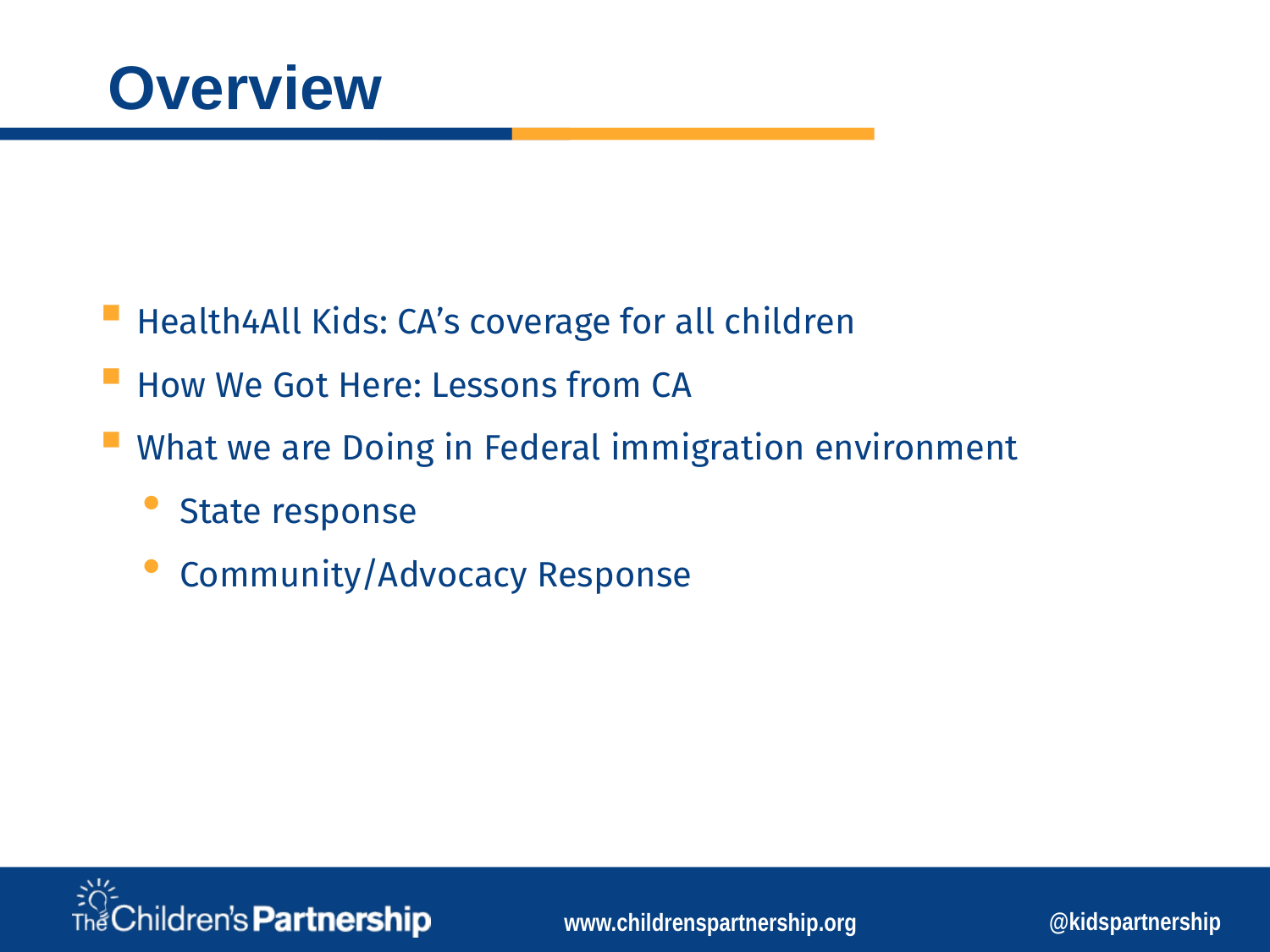

# Overview

Health4All Kids: CA’s coverage for all children
How We Got Here: Lessons from CA
What we are Doing in Federal immigration environment
State response
Community/Advocacy Response